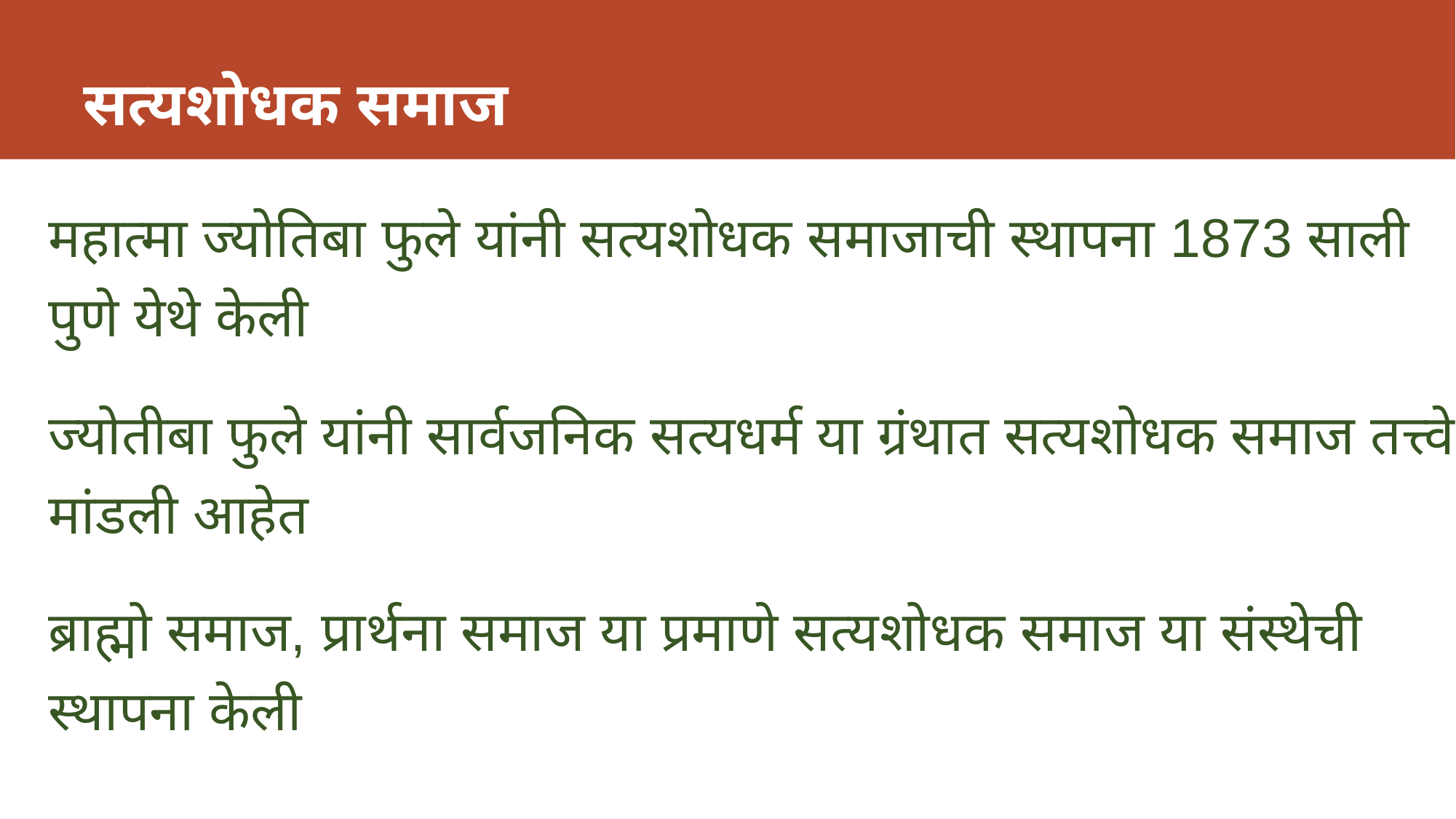

# सत्यशोधक समाज
महात्मा ज्योतिबा फुले यांनी सत्यशोधक समाजाची स्थापना 1873 साली पुणे येथे केली
ज्योतीबा फुले यांनी सार्वजनिक सत्यधर्म या ग्रंथात सत्यशोधक समाज तत्त्वे मांडली आहेत
ब्राह्मो समाज, प्रार्थना समाज या प्रमाणे सत्यशोधक समाज या संस्थेची स्थापना केली